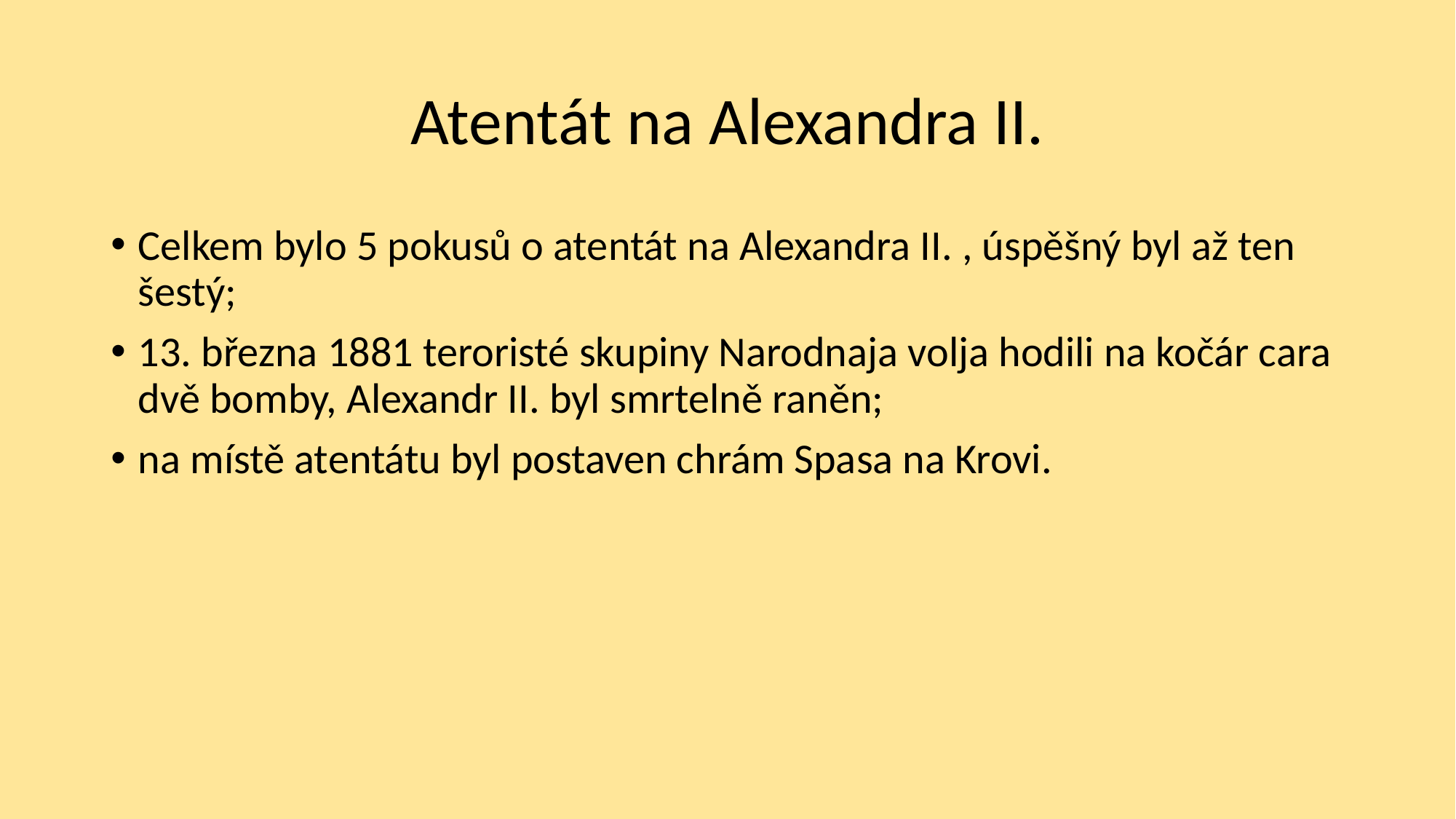

# Atentát na Alexandra II.
Celkem bylo 5 pokusů o atentát na Alexandra II. , úspěšný byl až ten šestý;
13. března 1881 teroristé skupiny Narodnaja volja hodili na kočár cara dvě bomby, Alexandr II. byl smrtelně raněn;
na místě atentátu byl postaven chrám Spasa na Krovi.